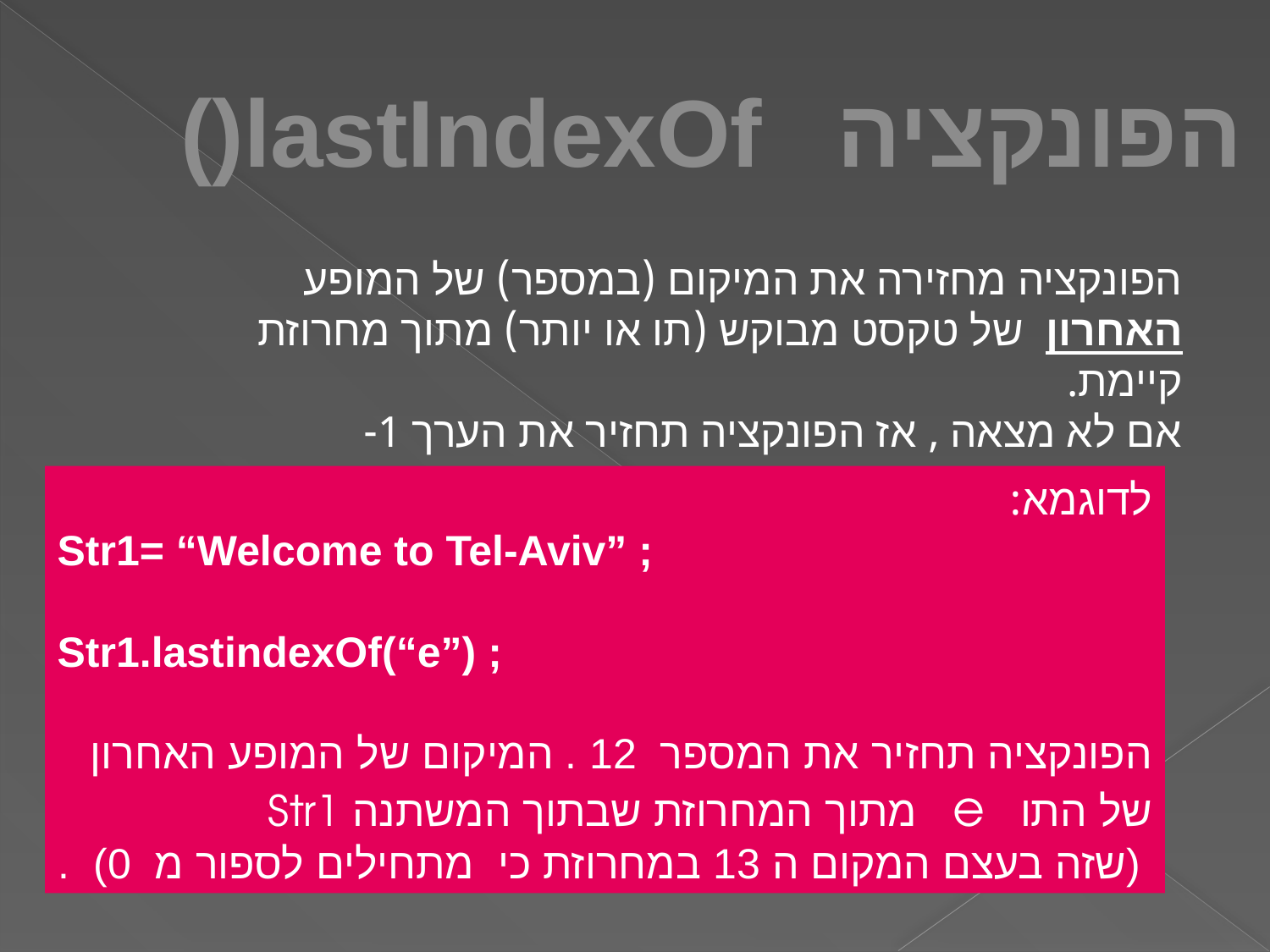

הפונקציה   lastIndexOf()
הפונקציה מחזירה את המיקום (במספר) של המופע האחרון  של טקסט מבוקש (תו או יותר) מתוך מחרוזת קיימת.
אם לא מצאה , אז הפונקציה תחזיר את הערך 1-
לדוגמא:
Str1= “Welcome to Tel-Aviv” ;

Str1.lastindexOf(“e”) ;

הפונקציה תחזיר את המספר  12 . המיקום של המופע האחרון של התו   e   מתוך המחרוזת שבתוך המשתנה Str1
 (שזה בעצם המקום ה 13 במחרוזת כי  מתחילים לספור מ  0)  .